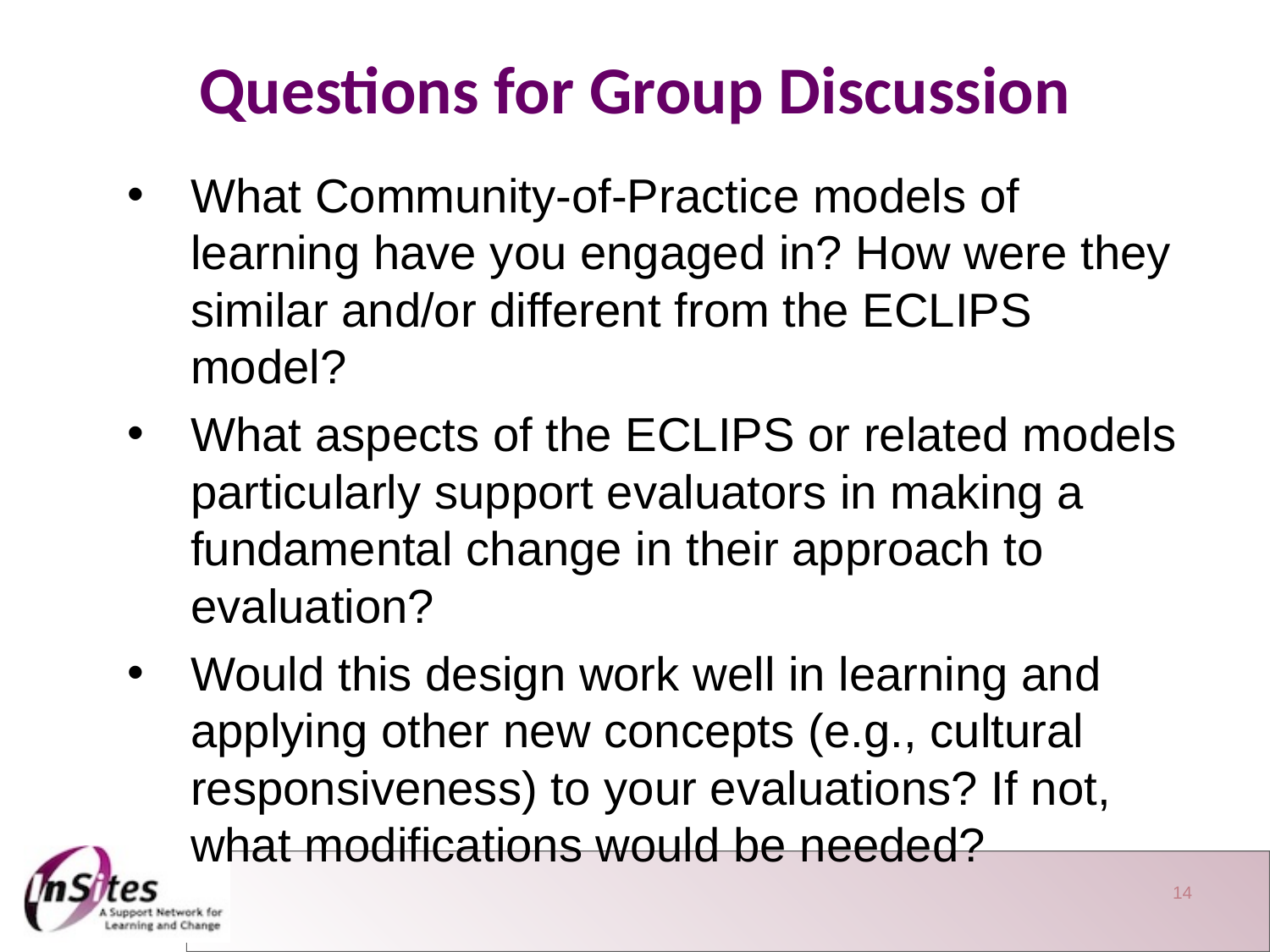

Questions for Group Discussion
What Community-of-Practice models of learning have you engaged in? How were they similar and/or different from the ECLIPS model?
What aspects of the ECLIPS or related models particularly support evaluators in making a fundamental change in their approach to evaluation?
Would this design work well in learning and applying other new concepts (e.g., cultural responsiveness) to your evaluations? If not, what modifications would be needed?